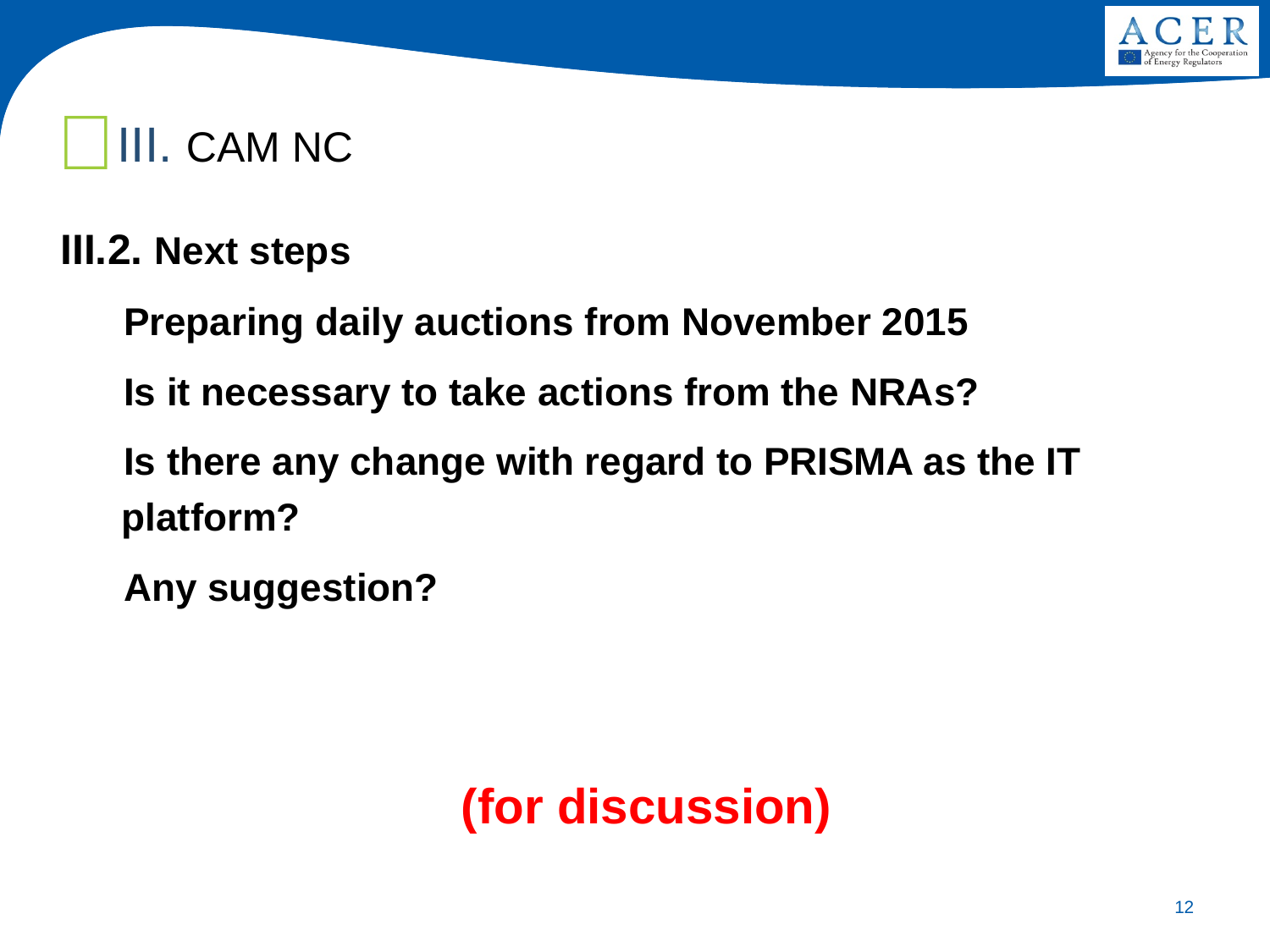

III. CAM NC
III.2. Next steps
Preparing daily auctions from November 2015
Is it necessary to take actions from the NRAs?
Is there any change with regard to PRISMA as the IT platform?
Any suggestion?

(for discussion)